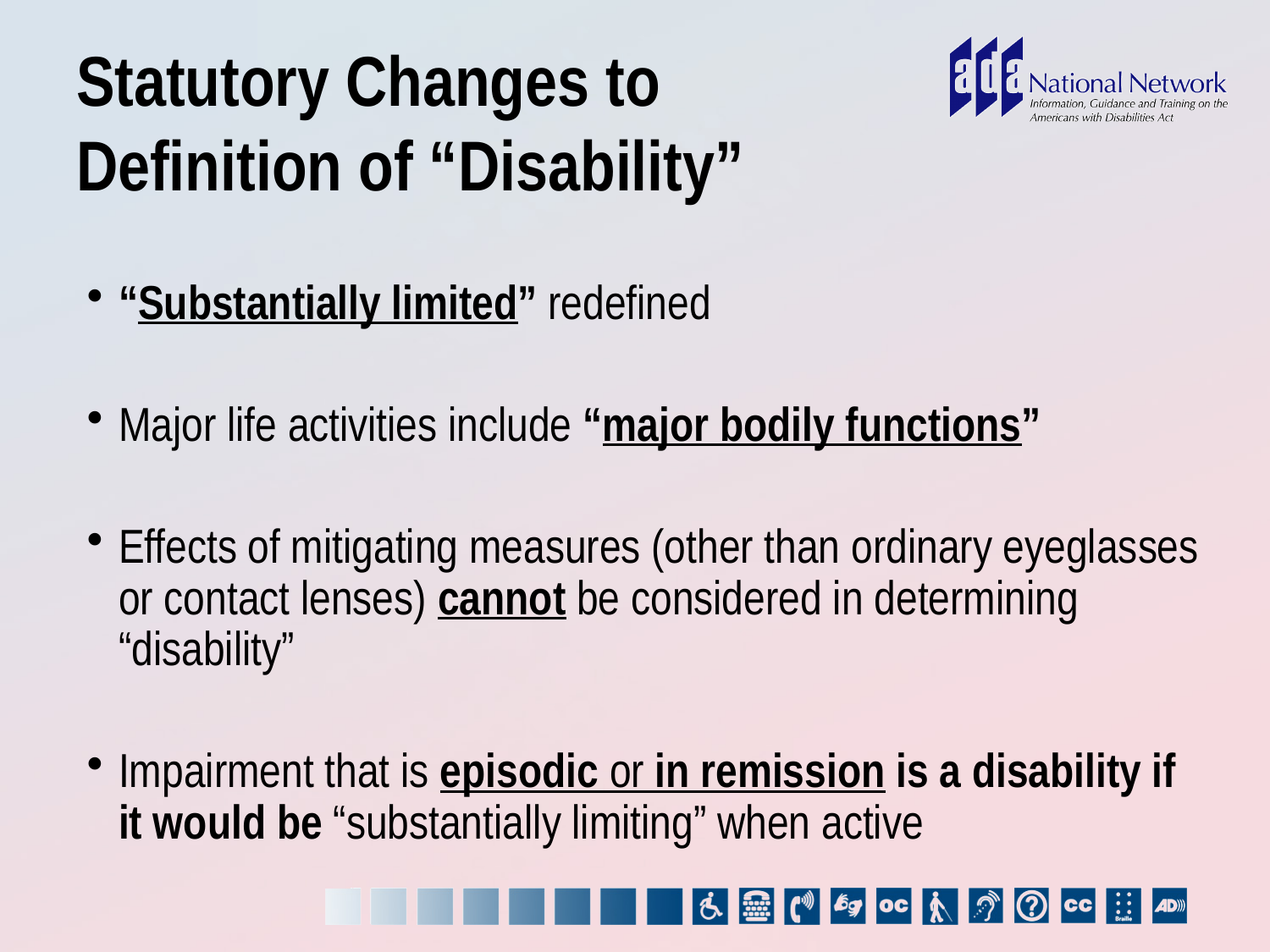

# Statutory Changes to Definition of “Disability”

“Substantially limited” redefined

Major life activities include “major bodily functions”

Effects of mitigating measures (other than ordinary eyeglasses or contact lenses) cannot be considered in determining “disability”

Impairment that is episodic or in remission is a disability if it would be “substantially limiting” when active